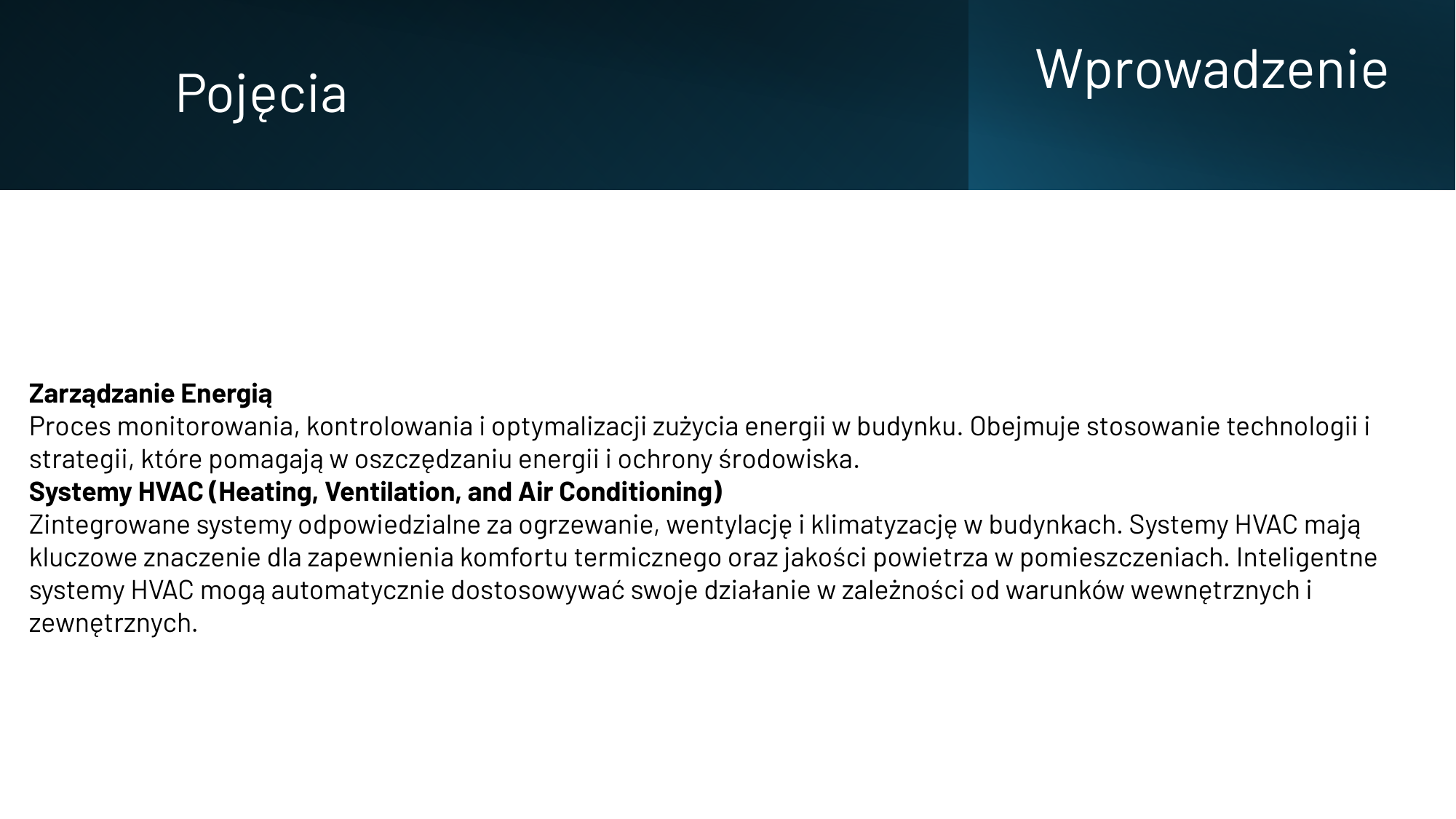

Pojęcia
Wprowadzenie
Zarządzanie Energią
Proces monitorowania, kontrolowania i optymalizacji zużycia energii w budynku. Obejmuje stosowanie technologii i strategii, które pomagają w oszczędzaniu energii i ochrony środowiska.
Systemy HVAC (Heating, Ventilation, and Air Conditioning)
Zintegrowane systemy odpowiedzialne za ogrzewanie, wentylację i klimatyzację w budynkach. Systemy HVAC mają kluczowe znaczenie dla zapewnienia komfortu termicznego oraz jakości powietrza w pomieszczeniach. Inteligentne systemy HVAC mogą automatycznie dostosowywać swoje działanie w zależności od warunków wewnętrznych i zewnętrznych.